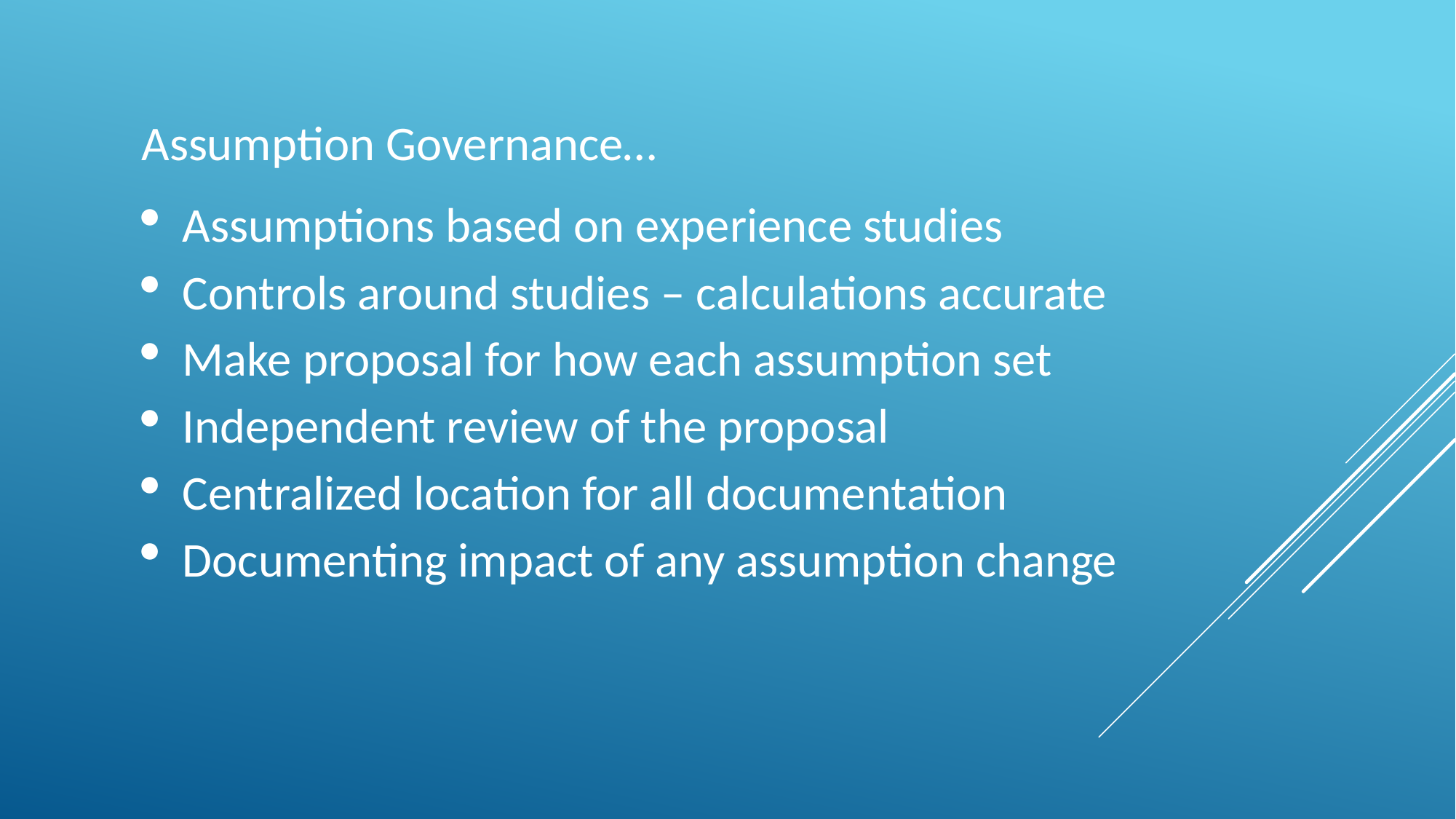

Assumption Governance…
Assumptions based on experience studies
Controls around studies – calculations accurate
Make proposal for how each assumption set
Independent review of the proposal
Centralized location for all documentation
Documenting impact of any assumption change